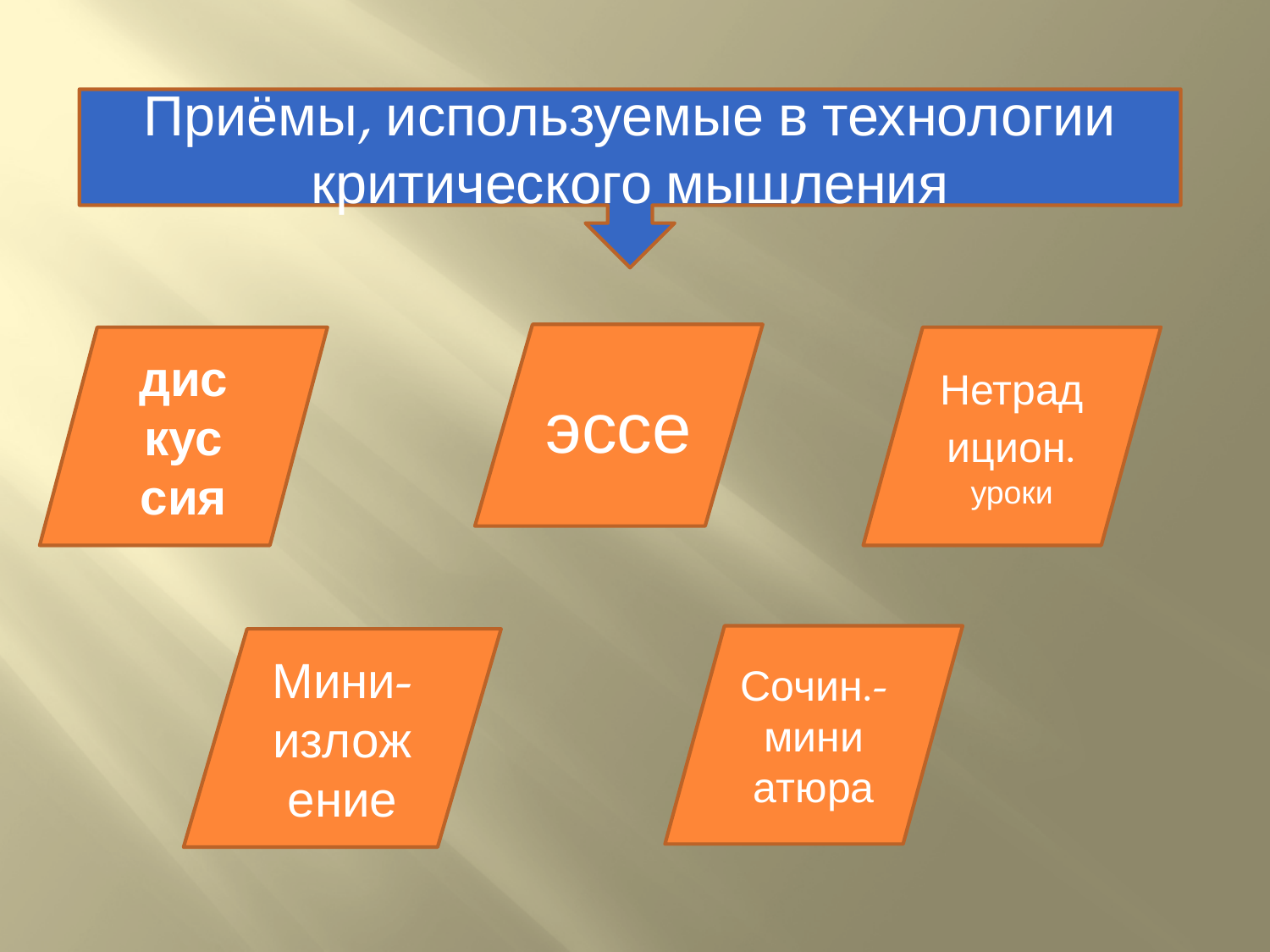

Приёмы, используемые в технологии критического мышления
эссе
дис
кус
сия
Нетрадицион. уроки
Сочин.-мини
атюра
Мини-изложение